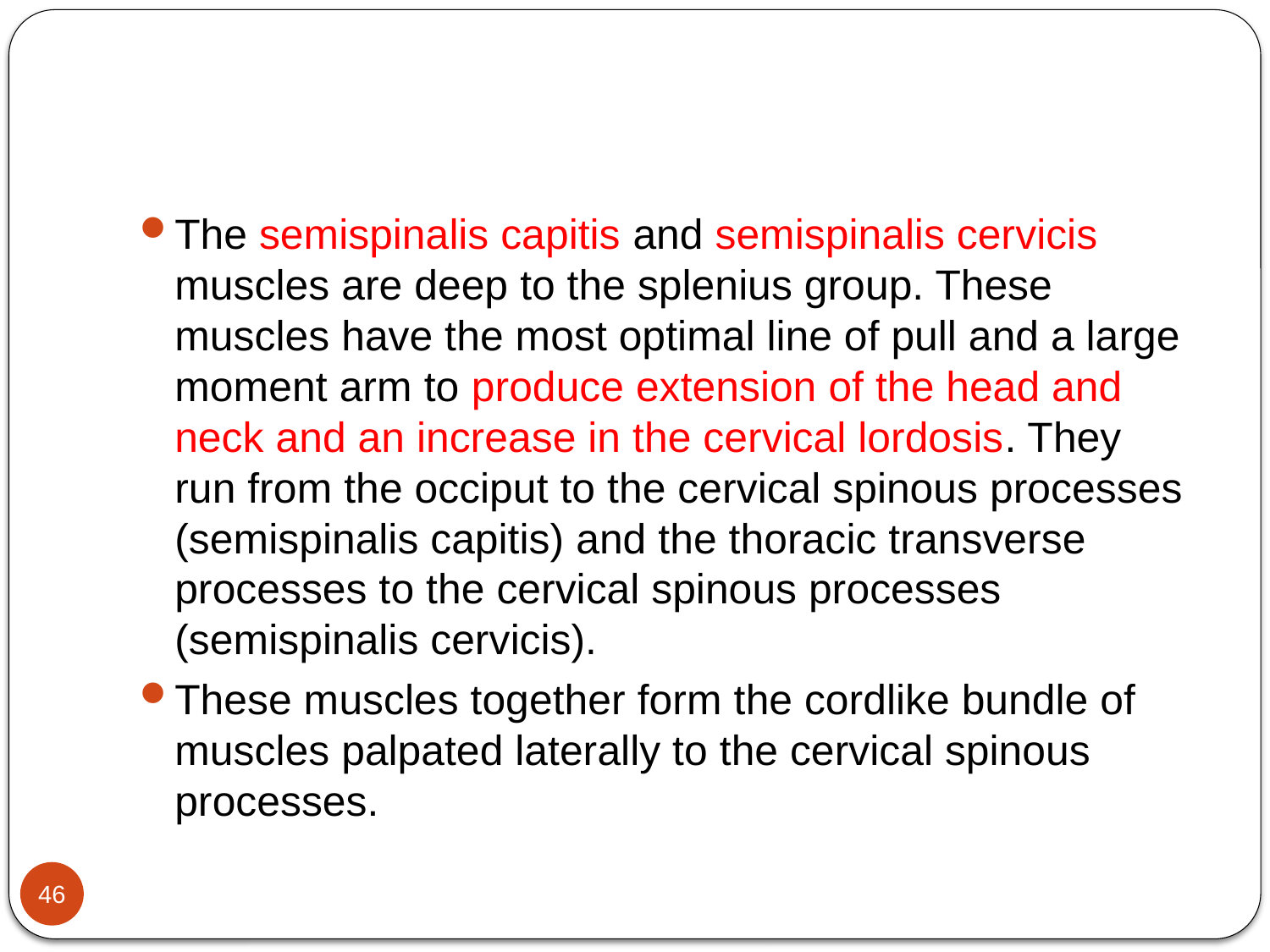

#
The semispinalis capitis and semispinalis cervicis muscles are deep to the splenius group. These muscles have the most optimal line of pull and a large moment arm to produce extension of the head and neck and an increase in the cervical lordosis. They run from the occiput to the cervical spinous processes (semispinalis capitis) and the thoracic transverse processes to the cervical spinous processes (semispinalis cervicis).
These muscles together form the cordlike bundle of muscles palpated laterally to the cervical spinous processes.
46